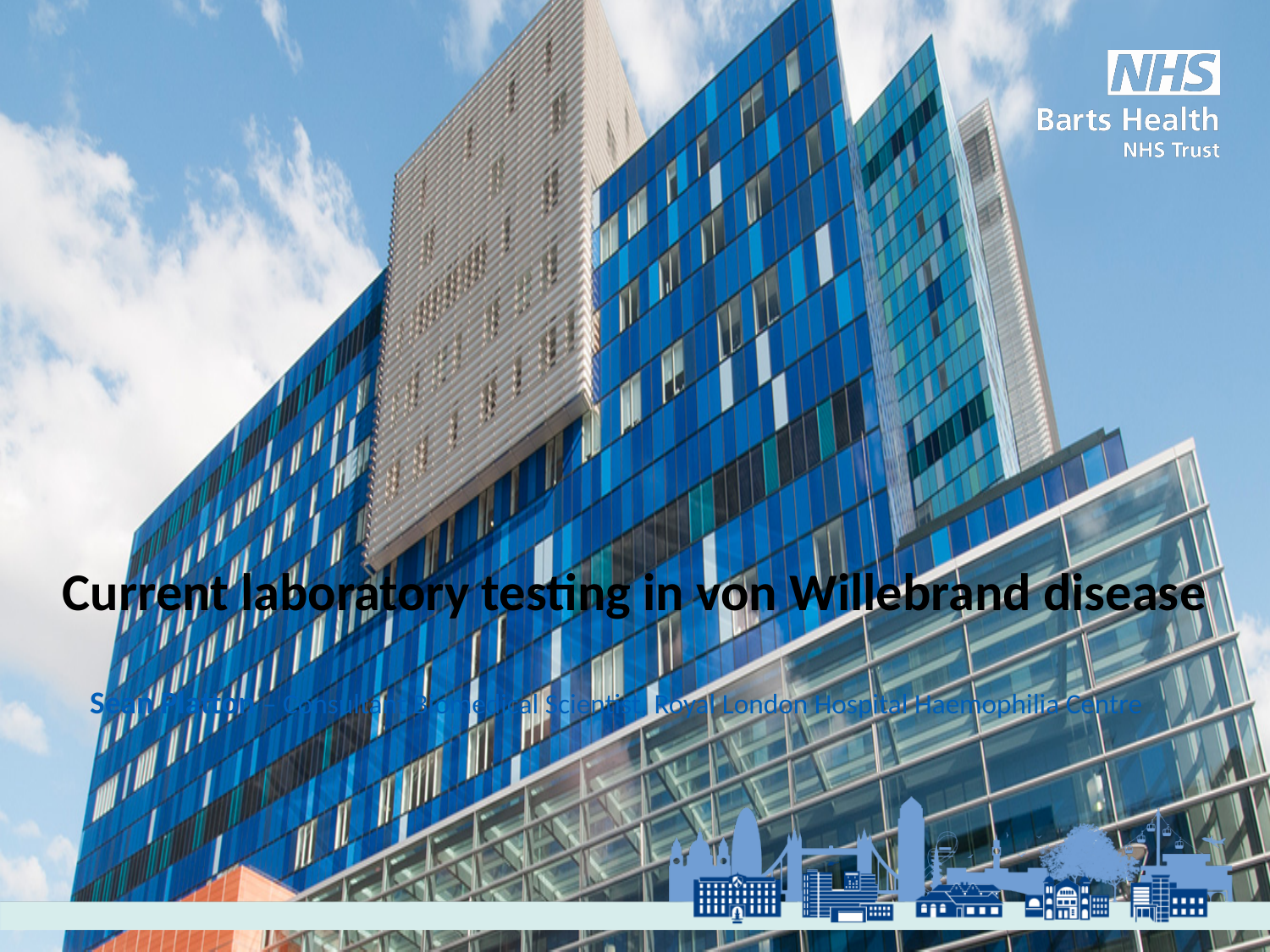

# Current laboratory testing in von Willebrand disease
Sean Platton – Consultant Biomedical Scientist, Royal London Hospital Haemophilia Centre